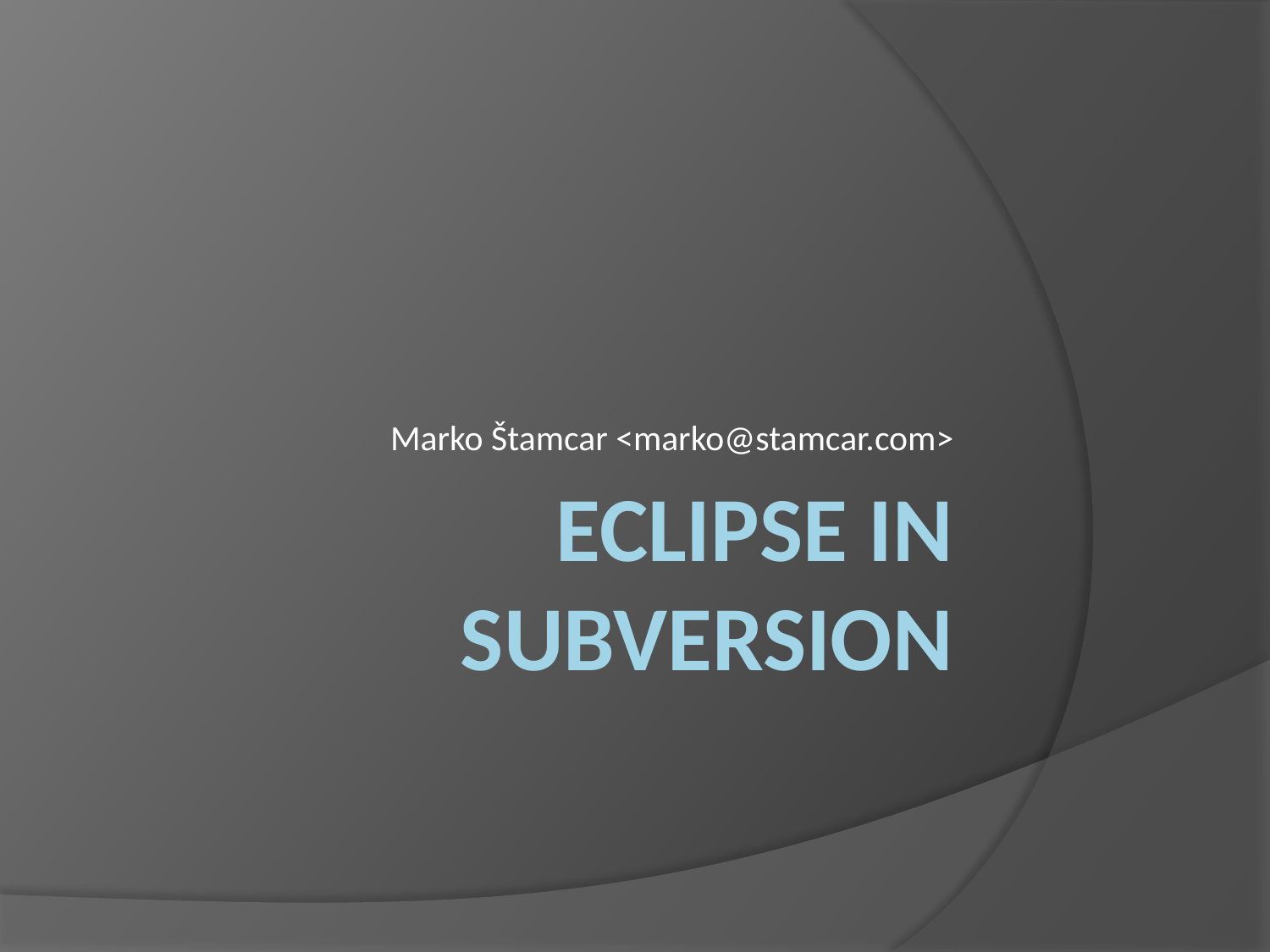

Marko Štamcar <marko@stamcar.com>
# Eclipse in subversion